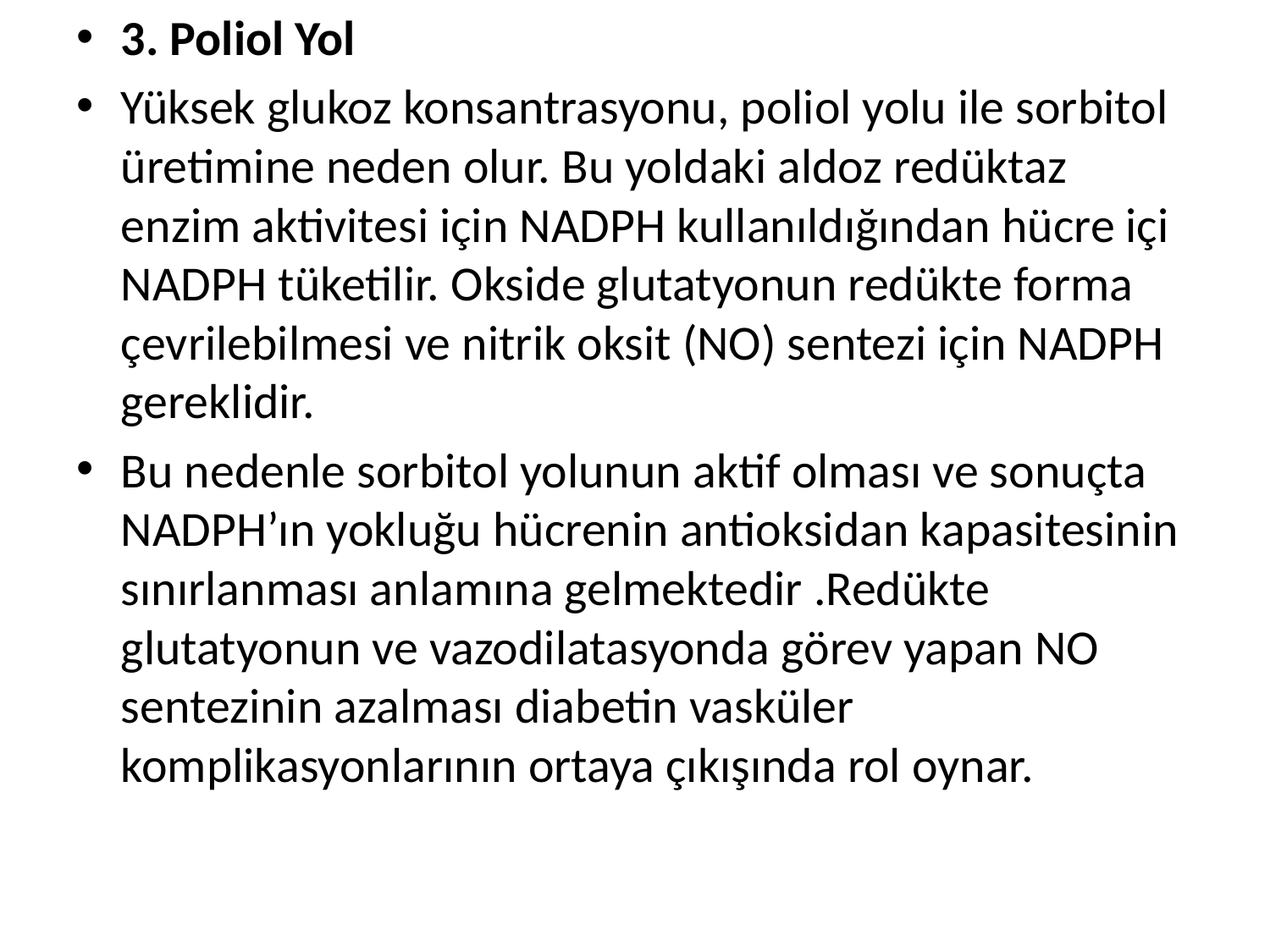

3. Poliol Yol
Yüksek glukoz konsantrasyonu, poliol yolu ile sorbitol üretimine neden olur. Bu yoldaki aldoz redüktaz enzim aktivitesi için NADPH kullanıldığından hücre içi  NADPH tüketilir. Okside glutatyonun redükte forma çevrilebilmesi ve nitrik oksit (NO) sentezi için NADPH gereklidir.
Bu nedenle sorbitol yolunun aktif olması ve sonuçta NADPH’ın yokluğu hücrenin antioksidan kapasitesinin sınırlanması anlamına gelmektedir .Redükte glutatyonun ve vazodilatasyonda görev yapan NO sentezinin azalması diabetin vasküler komplikasyonlarının ortaya çıkışında rol oynar.
#